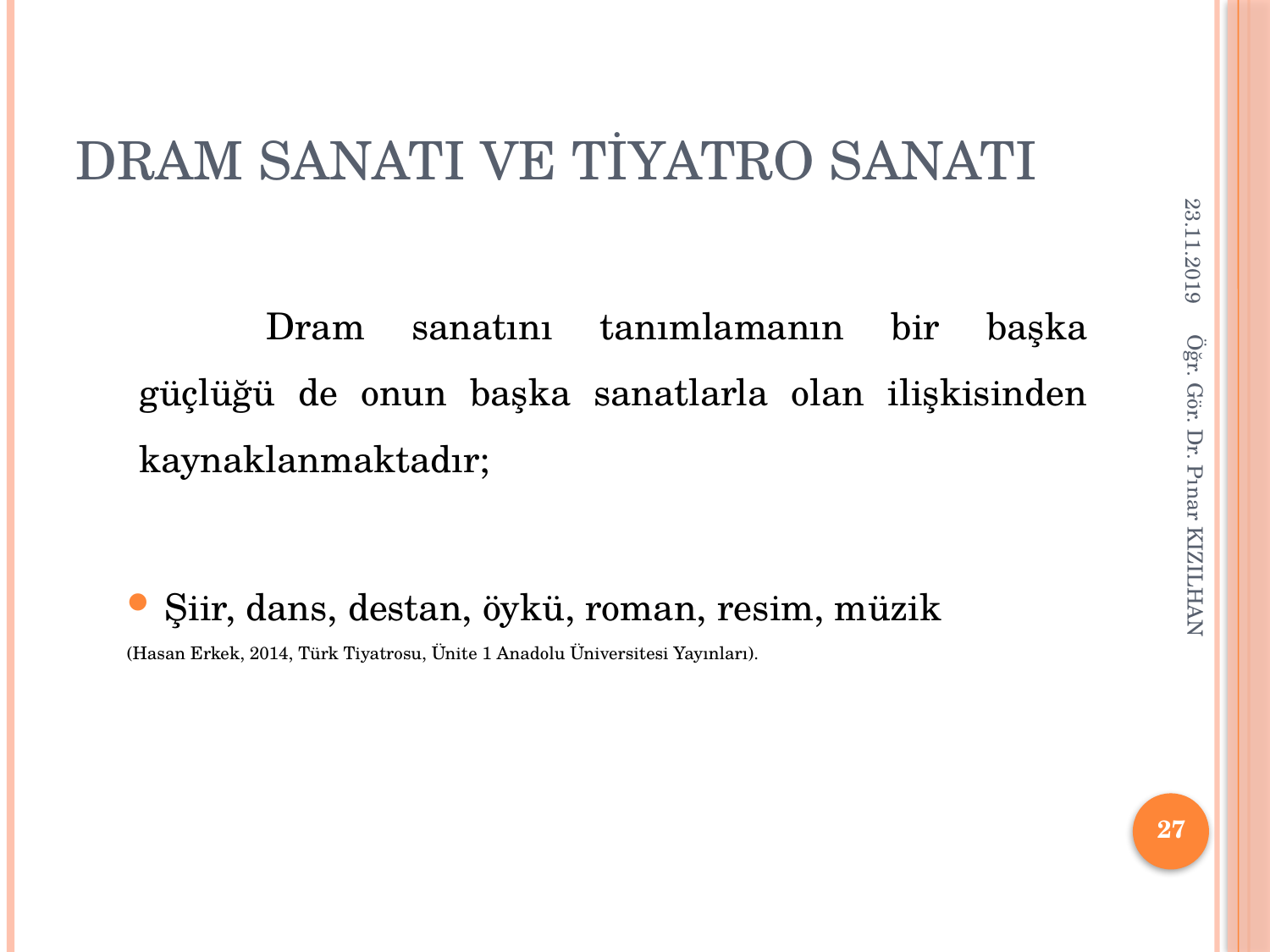

# DRAM SANATI ve TİYATRO SANATI
23.11.2019

	Dram sanatını tanımlamanın bir başka güçlüğü de onun başka sanatlarla olan ilişkisinden kaynaklanmaktadır;

Şiir, dans, destan, öykü, roman, resim, müzik
(Hasan Erkek, 2014, Türk Tiyatrosu, Ünite 1 Anadolu Üniversitesi Yayınları).

Öğr. Gör. Dr. Pınar KIZILHAN
27